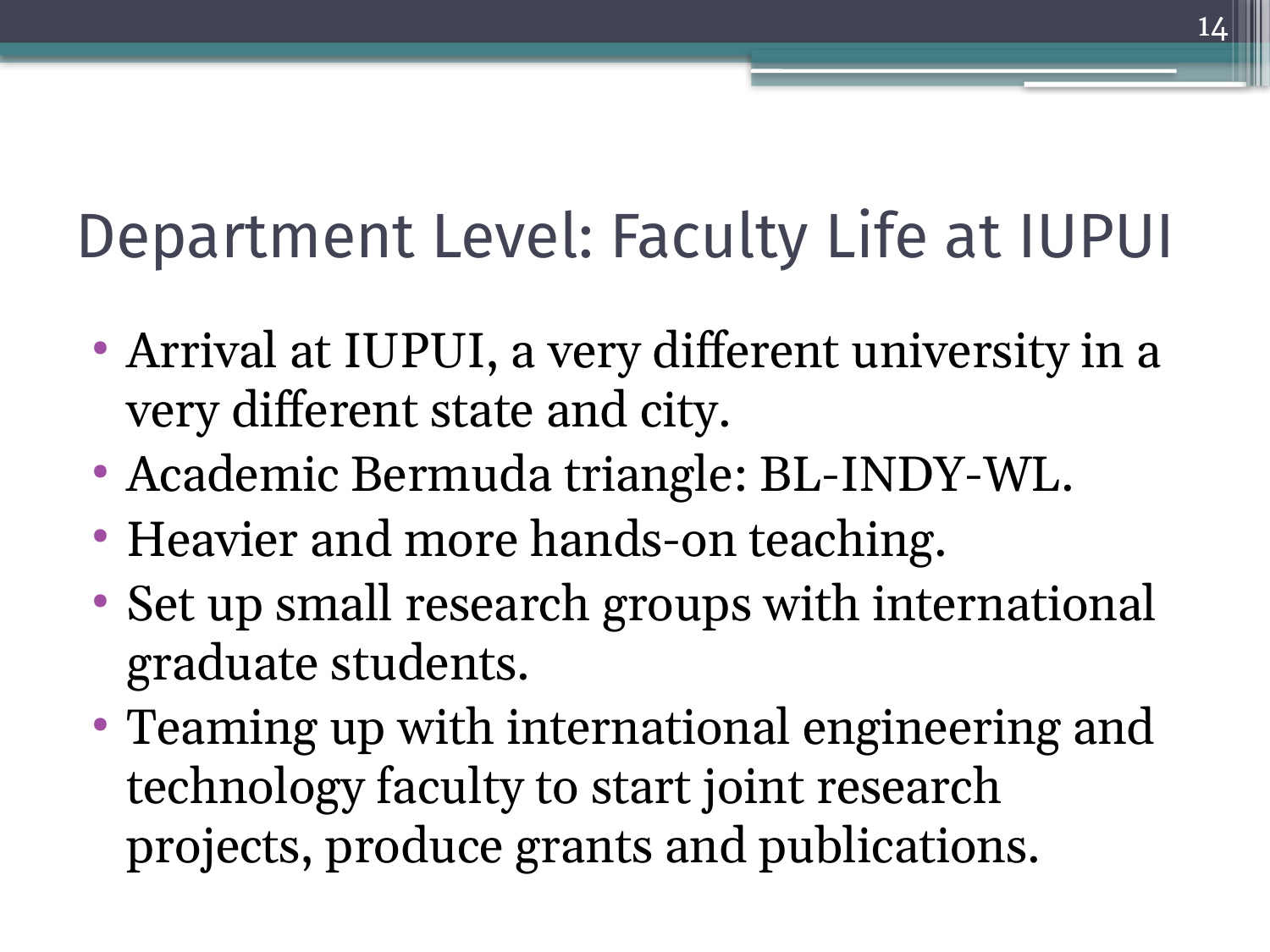

14
# Department Level: Faculty Life at IUPUI
Arrival at IUPUI, a very different university in a very different state and city.
Academic Bermuda triangle: BL-INDY-WL.
Heavier and more hands-on teaching.
Set up small research groups with international graduate students.
Teaming up with international engineering and technology faculty to start joint research projects, produce grants and publications.